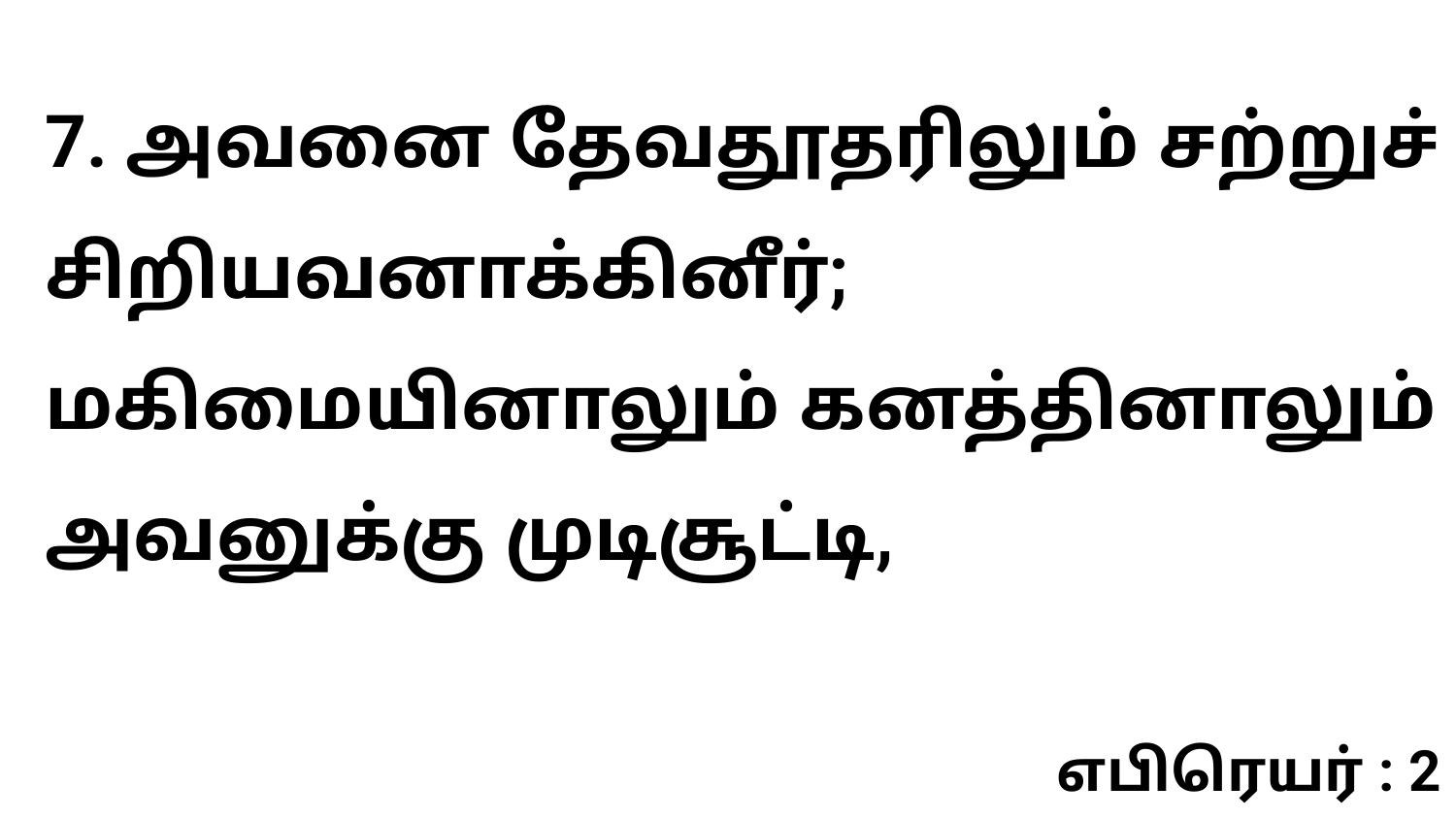

7. அவனை தேவதூதரிலும் சற்றுச் சிறியவனாக்கினீர்; மகிமையினாலும் கனத்தினாலும் அவனுக்கு முடிசூட்டி,
எபிரெயர் : 2